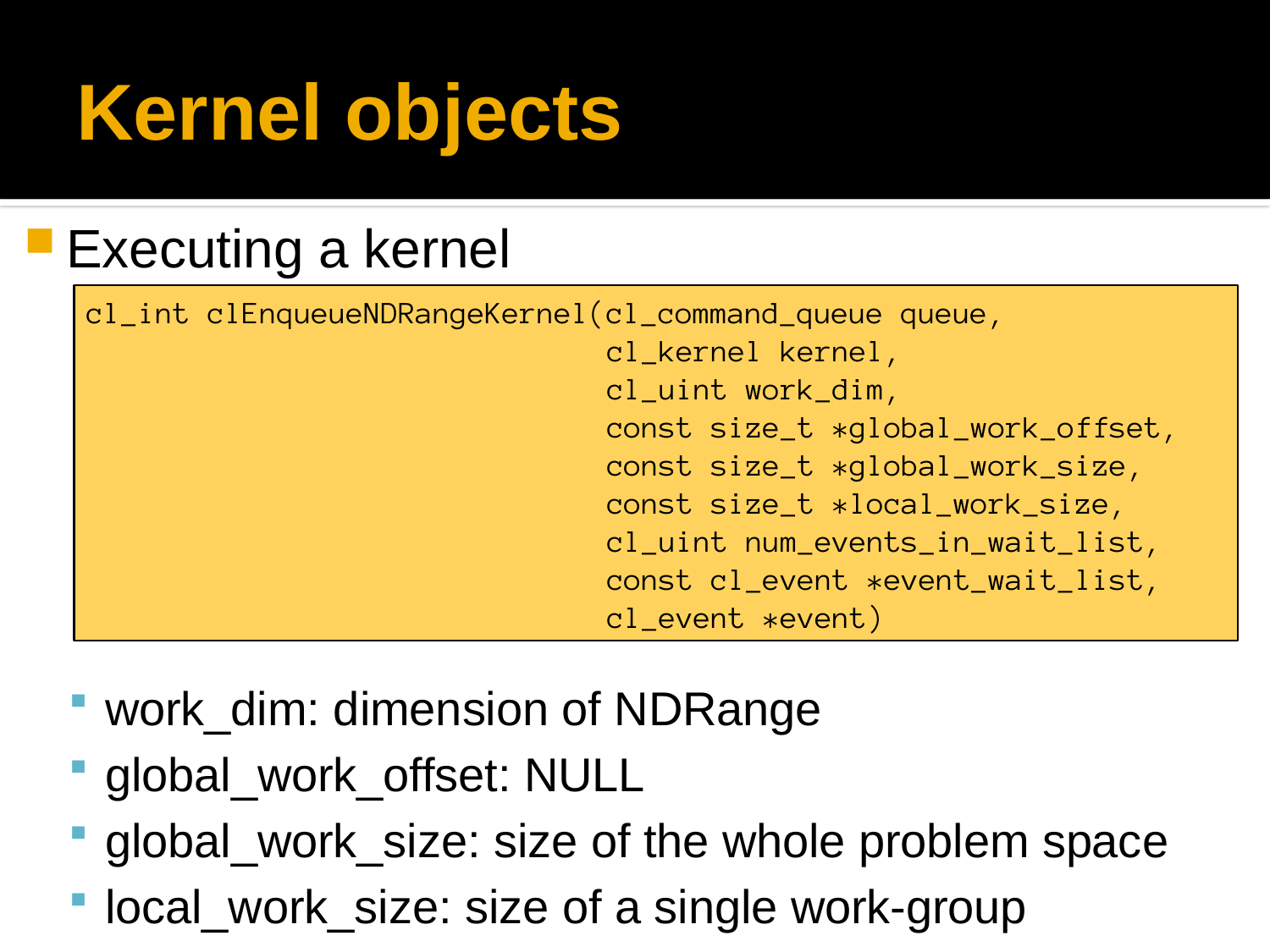

# Kernel objects
Executing a kernel

work_dim: dimension of NDRange
global_work_offset: NULL
global_work_size: size of the whole problem space
local_work_size: size of a single work-group

cl_int clEnqueueNDRangeKernel(cl_command_queue queue,
                              cl_kernel kernel,
                              cl_uint work_dim,
                              const size_t *global_work_offset,
                              const size_t *global_work_size,
                              const size_t *local_work_size,
                              cl_uint num_events_in_wait_list,
                              const cl_event *event_wait_list,
                              cl_event *event)